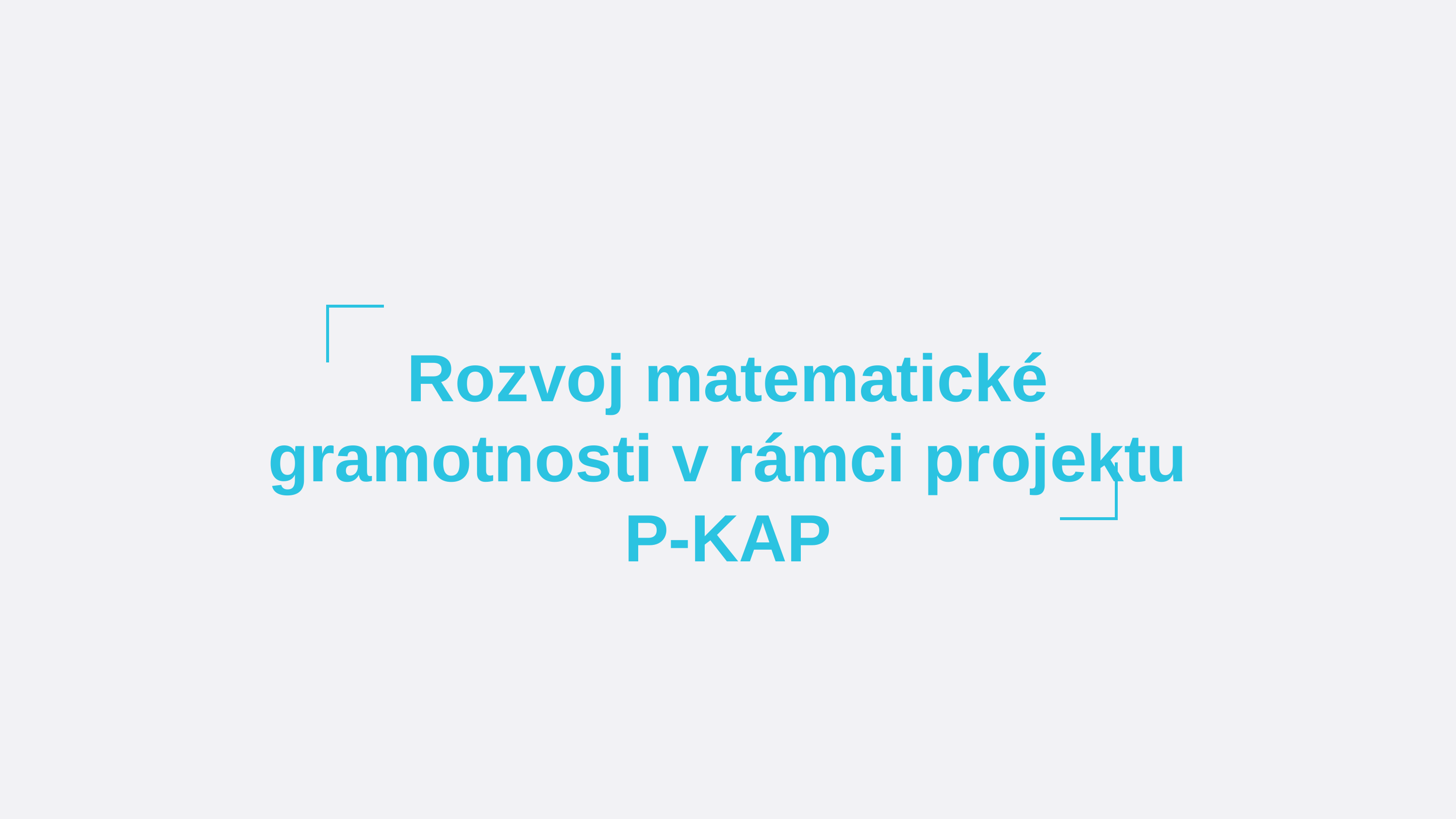

Rozvoj matematické gramotnosti v rámci projektu P-KAP